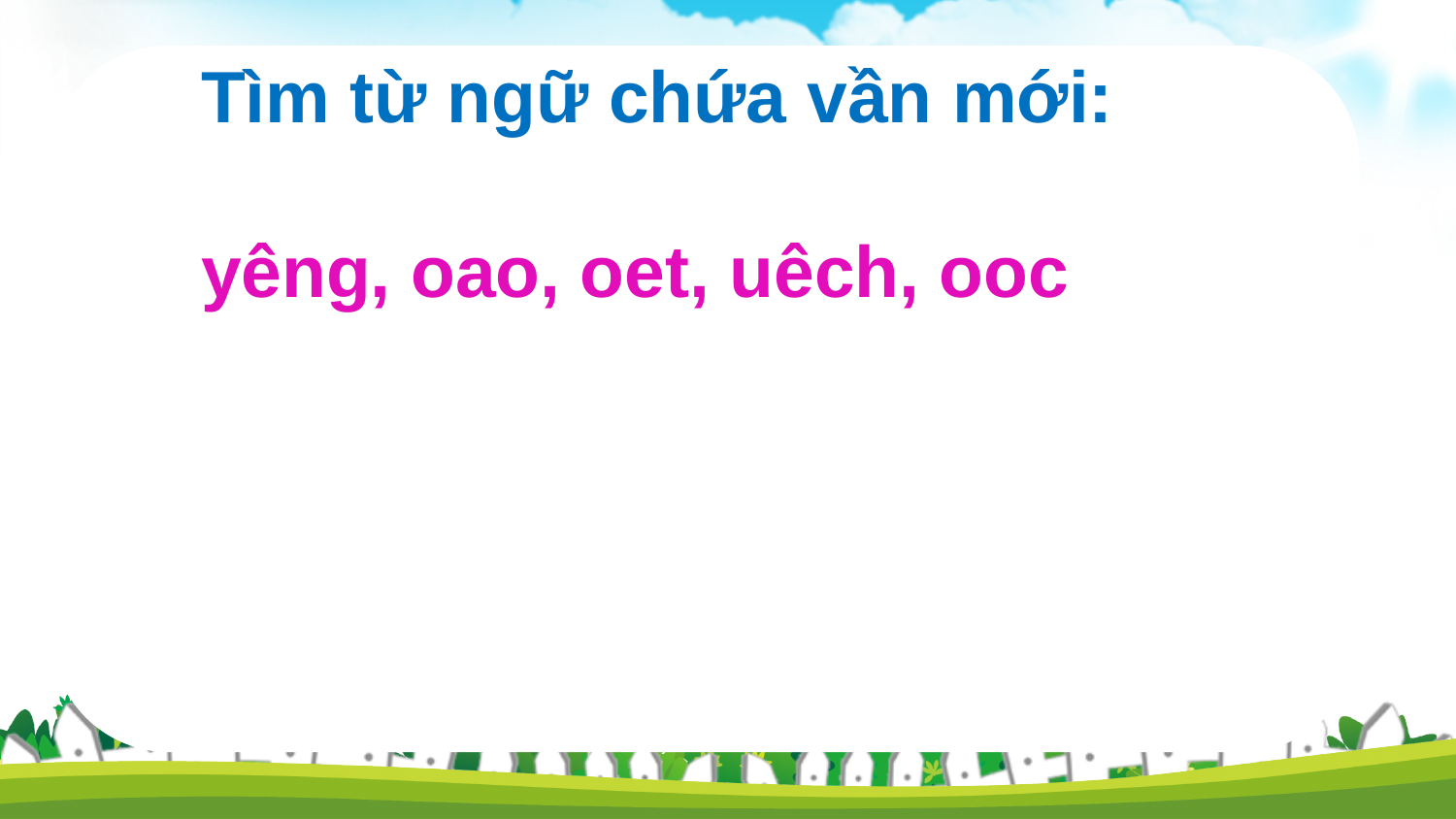

Tìm từ ngữ chứa vần mới:

     yêng, oao, oet, uêch, ooc